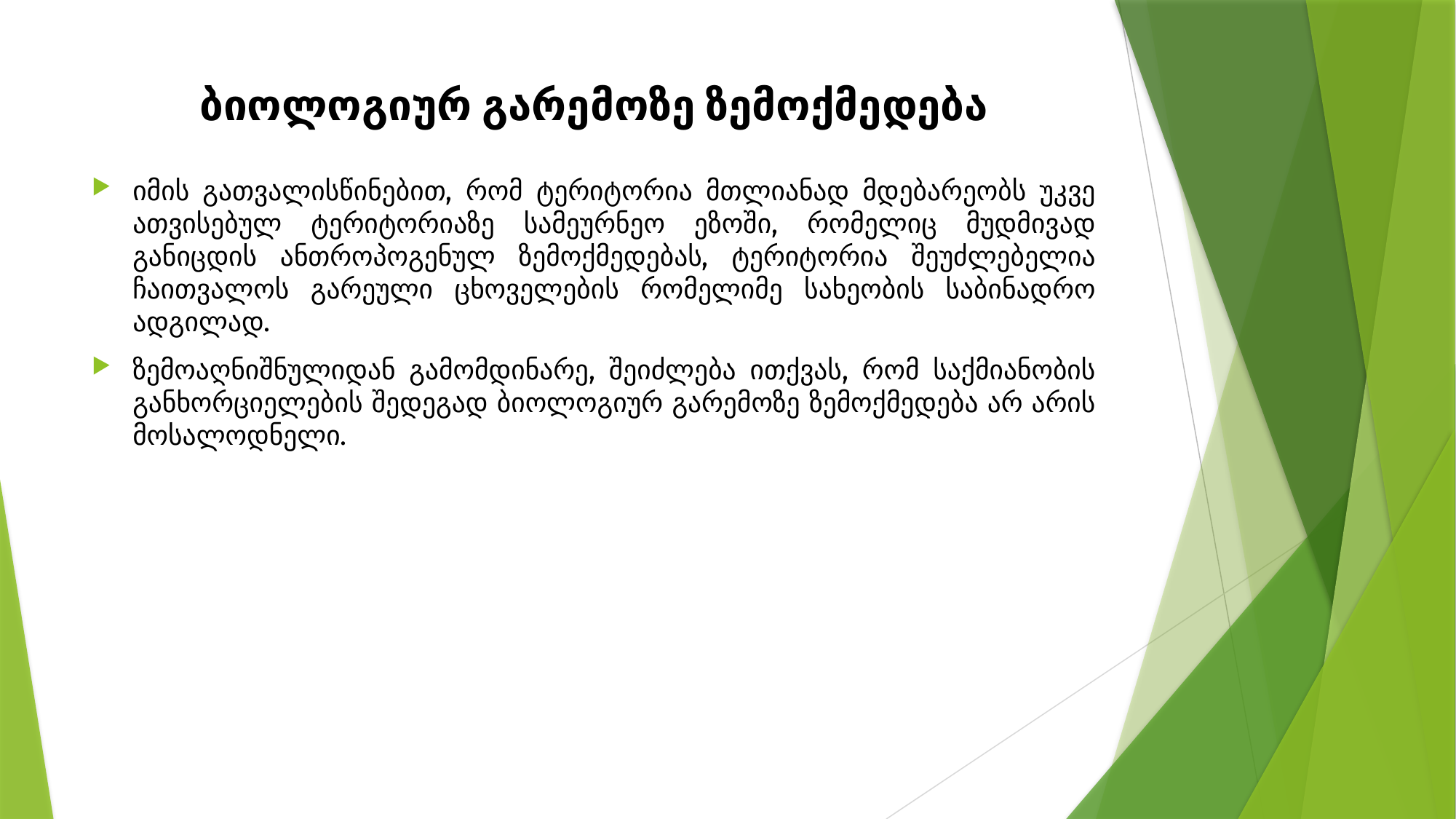

# ბიოლოგიურ გარემოზე ზემოქმედება
იმის გათვალისწინებით, რომ ტერიტორია მთლიანად მდებარეობს უკვე ათვისებულ ტერიტორიაზე სამეურნეო ეზოში, რომელიც მუდმივად განიცდის ანთროპოგენულ ზემოქმედებას, ტერიტორია შეუძლებელია ჩაითვალოს გარეული ცხოველების რომელიმე სახეობის საბინადრო ადგილად.
ზემოაღნიშნულიდან გამომდინარე, შეიძლება ითქვას, რომ საქმიანობის განხორციელების შედეგად ბიოლოგიურ გარემოზე ზემოქმედება არ არის მოსალოდნელი.